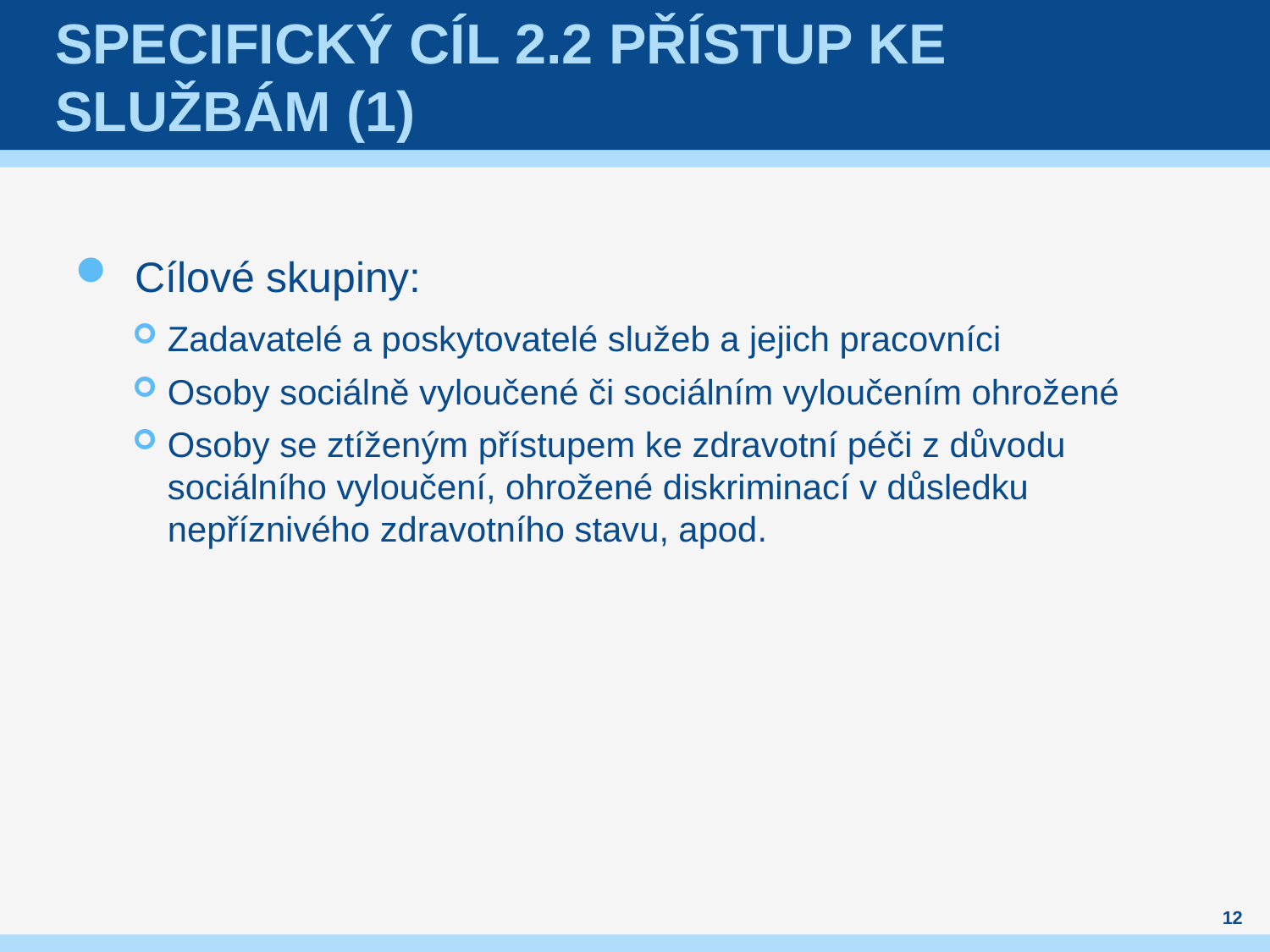

# Specifický cíl 2.2 přístup ke službám (1)
Cílové skupiny:
Zadavatelé a poskytovatelé služeb a jejich pracovníci
Osoby sociálně vyloučené či sociálním vyloučením ohrožené
Osoby se ztíženým přístupem ke zdravotní péči z důvodu sociálního vyloučení, ohrožené diskriminací v důsledku nepříznivého zdravotního stavu, apod.

12